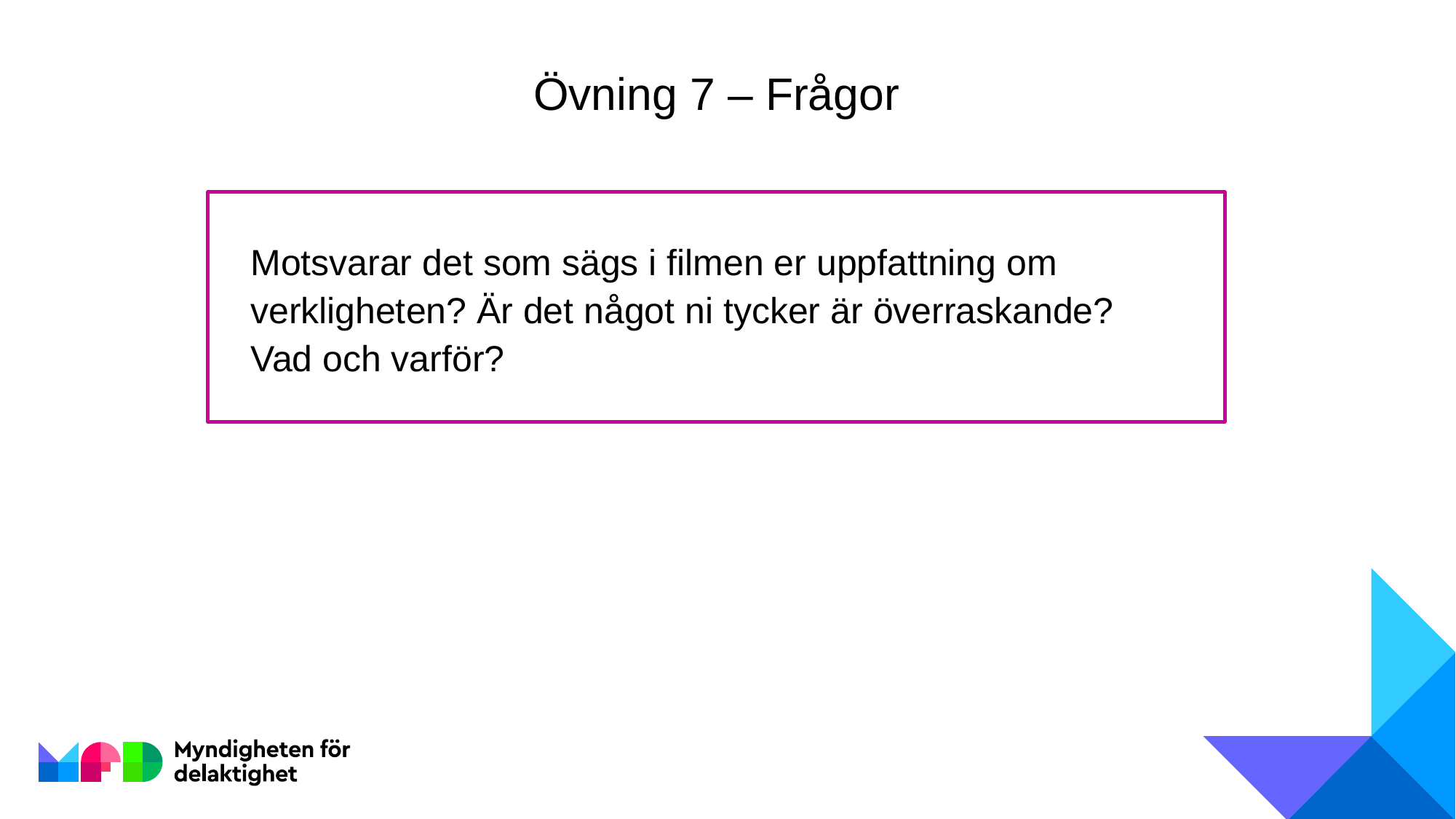

Övning 7 – Frågor
Motsvarar det som sägs i filmen er uppfattning om verkligheten? Är det något ni tycker är överraskande?
Vad och varför?